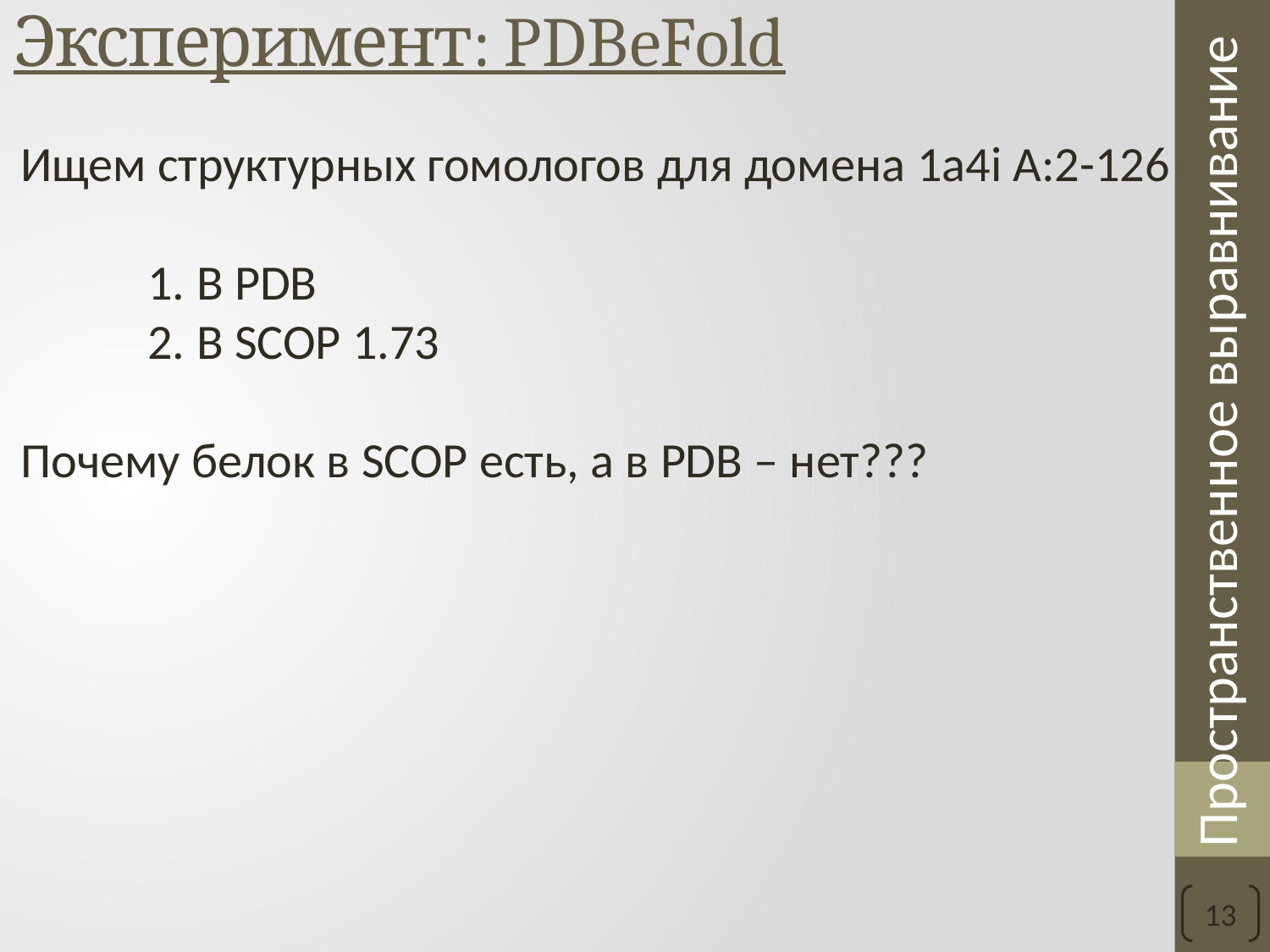

# Эксперимент: PDBeFold
Ищем структурных гомологов для домена 1a4i A:2-126

	1. В PDB
	2. В SCOP 1.73

Почему белок в SCOP есть, а в PDB – нет???
13